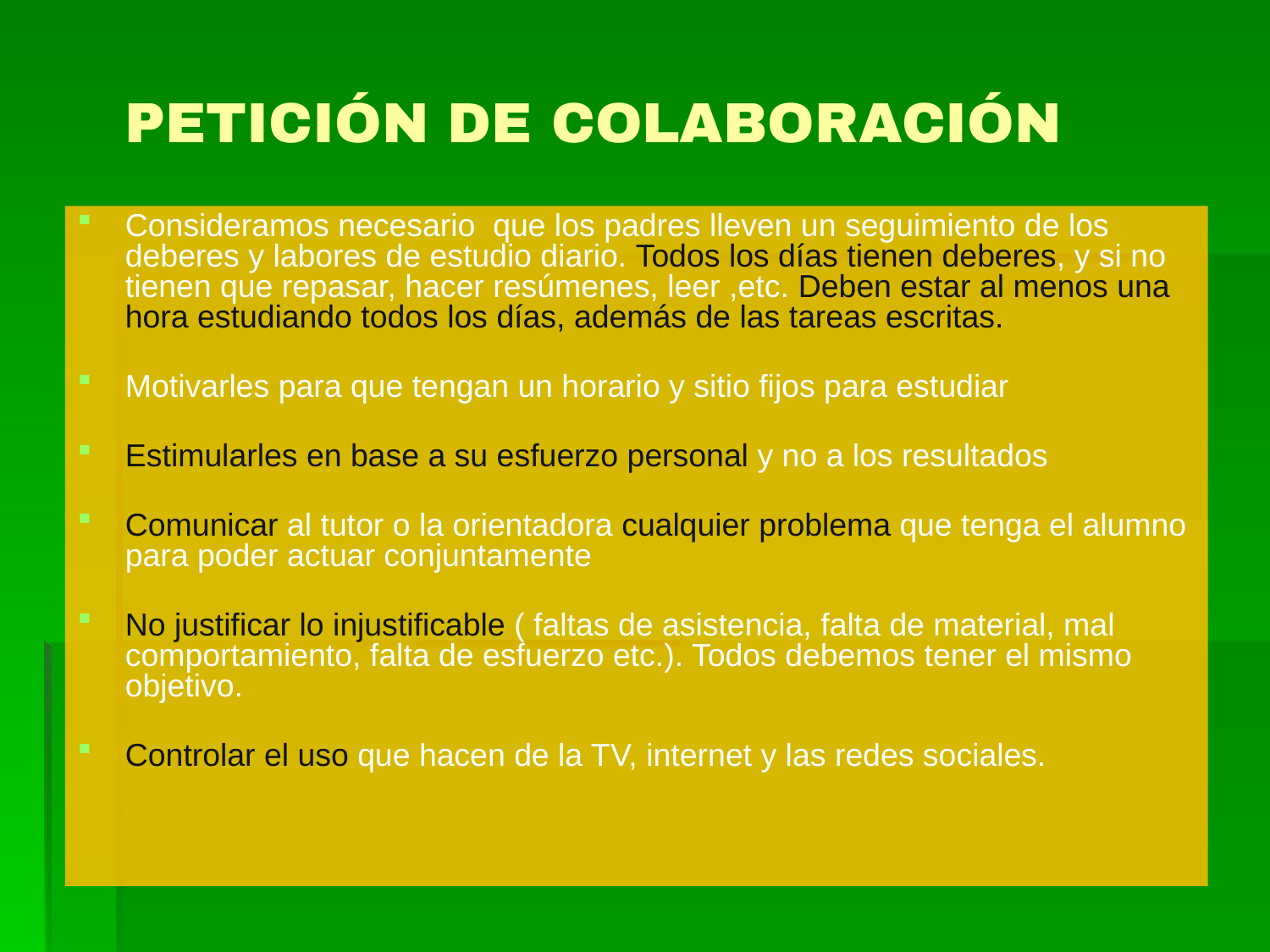

PETICIÓN DE COLABORACIÓN
Consideramos necesario  que los padres lleven un seguimiento de los deberes y labores de estudio diario. Todos los días tienen deberes, y si no tienen que repasar, hacer resúmenes, leer ,etc. Deben estar al menos una hora estudiando todos los días, además de las tareas escritas.

Motivarles para que tengan un horario y sitio fijos para estudiar

Estimularles en base a su esfuerzo personal y no a los resultados

Comunicar al tutor o la orientadora cualquier problema que tenga el alumno para poder actuar conjuntamente

No justificar lo injustificable ( faltas de asistencia, falta de material, mal comportamiento, falta de esfuerzo etc.). Todos debemos tener el mismo objetivo.

Controlar el uso que hacen de la TV, internet y las redes sociales.